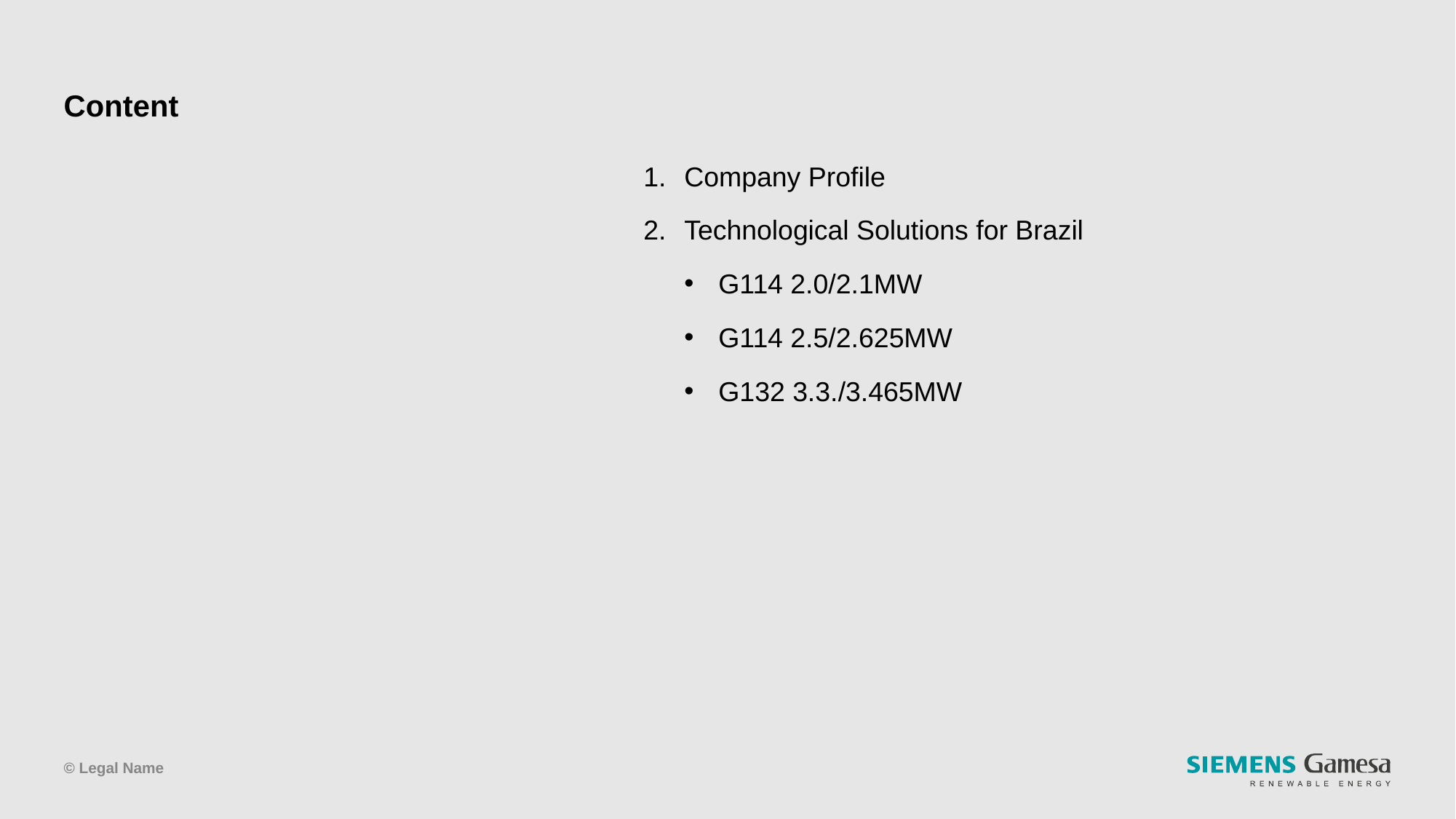

# Content
Company Profile
Technological Solutions for Brazil
G114 2.0/2.1MW
G114 2.5/2.625MW
G132 3.3./3.465MW